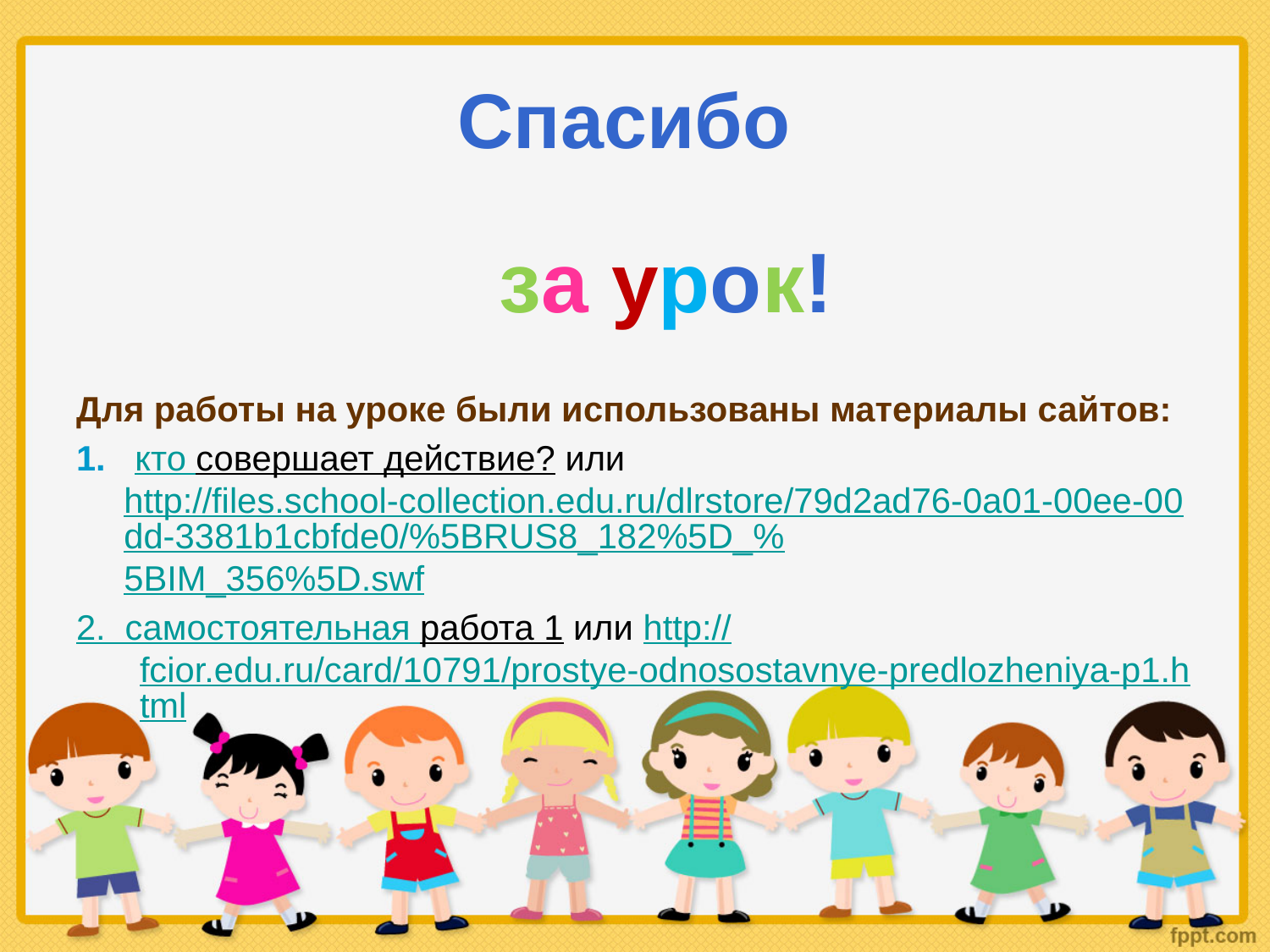

# Спасибо
                           за урок!

Для работы на уроке были использованы материалы сайтов:
1.   кто совершает действие? или http://files.school-collection.edu.ru/dlrstore/79d2ad76-0a01-00ee-00dd-3381b1cbfde0/%5BRUS8_182%5D_%5BIM_356%5D.swf
2.  самостоятельная работа 1 или http://fcior.edu.ru/card/10791/prostye-odnosostavnye-predlozheniya-p1.html